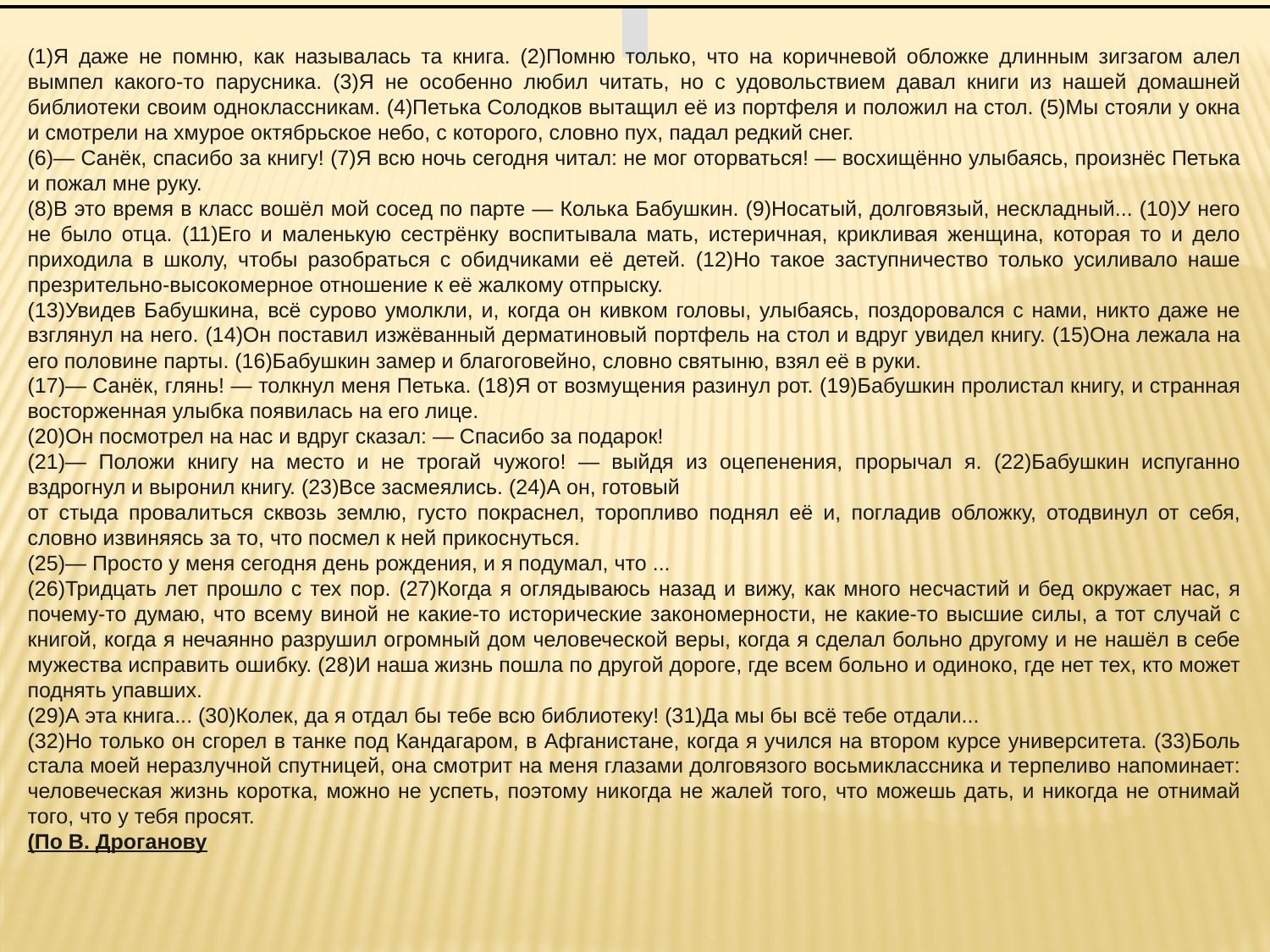

(1)Я даже не помню, как называлась та книга. (2)Помню только, что на коричневой обложке длинным зигзагом алел вымпел какого-то парусника. (3)Я не особенно любил читать, но с удовольствием давал книги из нашей домашней библиотеки своим одноклассникам. (4)Петька Солодков вытащил её из портфеля и положил на стол. (5)Мы стояли у окна и смотрели на хмурое октябрьское небо, с которого, словно пух, падал редкий снег.
(6)— Санёк, спасибо за книгу! (7)Я всю ночь сегодня читал: не мог оторваться! — восхищённо улыбаясь, произнёс Петька и пожал мне руку.
(8)В это время в класс вошёл мой сосед по парте — Колька Бабушкин. (9)Носатый, долговязый, нескладный... (10)У него не было отца. (11)Его и маленькую сестрёнку воспитывала мать, истеричная, крикливая женщина, которая то и дело приходила в школу, чтобы разобраться с обидчиками её детей. (12)Но такое заступничество только усиливало наше презрительно-высокомерное отношение к её жалкому отпрыску.
(13)Увидев Бабушкина, всё сурово умолкли, и, когда он кивком головы, улыбаясь, поздоровался с нами, никто даже не взглянул на него. (14)Он поставил изжёванный дерматиновый портфель на стол и вдруг увидел книгу. (15)Она лежала на его половине парты. (16)Бабушкин замер и благоговейно, словно святыню, взял её в руки.
(17)— Санёк, глянь! — толкнул меня Петька. (18)Я от возмущения разинул рот. (19)Бабушкин пролистал книгу, и странная восторженная улыбка появилась на его лице.
(20)Он посмотрел на нас и вдруг сказал: — Спасибо за подарок!
(21)— Положи книгу на место и не трогай чужого! — выйдя из оцепенения, прорычал я. (22)Бабушкин испуганно вздрогнул и выронил книгу. (23)Все засмеялись. (24)А он, готовый
от стыда провалиться сквозь землю, густо покраснел, торопливо поднял её и, погладив обложку, отодвинул от себя, словно извиняясь за то, что посмел к ней прикоснуться.
(25)— Просто у меня сегодня день рождения, и я подумал, что ...
(26)Тридцать лет прошло с тех пор. (27)Когда я оглядываюсь назад и вижу, как много несчастий и бед окружает нас, я почему-то думаю, что всему виной не какие-то исторические закономерности, не какие-то высшие силы, а тот случай с книгой, когда я нечаянно разрушил огромный дом человеческой веры, когда я сделал больно другому и не нашёл в себе мужества исправить ошибку. (28)И наша жизнь пошла по другой дороге, где всем больно и одиноко, где нет тех, кто может поднять упавших.
(29)А эта книга... (30)Колек, да я отдал бы тебе всю библиотеку! (31)Да мы бы всё тебе отдали...
(32)Но только он сгорел в танке под Кандагаром, в Афганистане, когда я учился на втором курсе университета. (33)Боль стала моей неразлучной спутницей, она смотрит на меня глазами долговязого восьмиклассника и терпеливо напоминает: человеческая жизнь коротка, можно не успеть, поэтому никогда не жалей того, что можешь дать, и никогда не отнимай того, что у тебя просят.
(По В. Дроганову